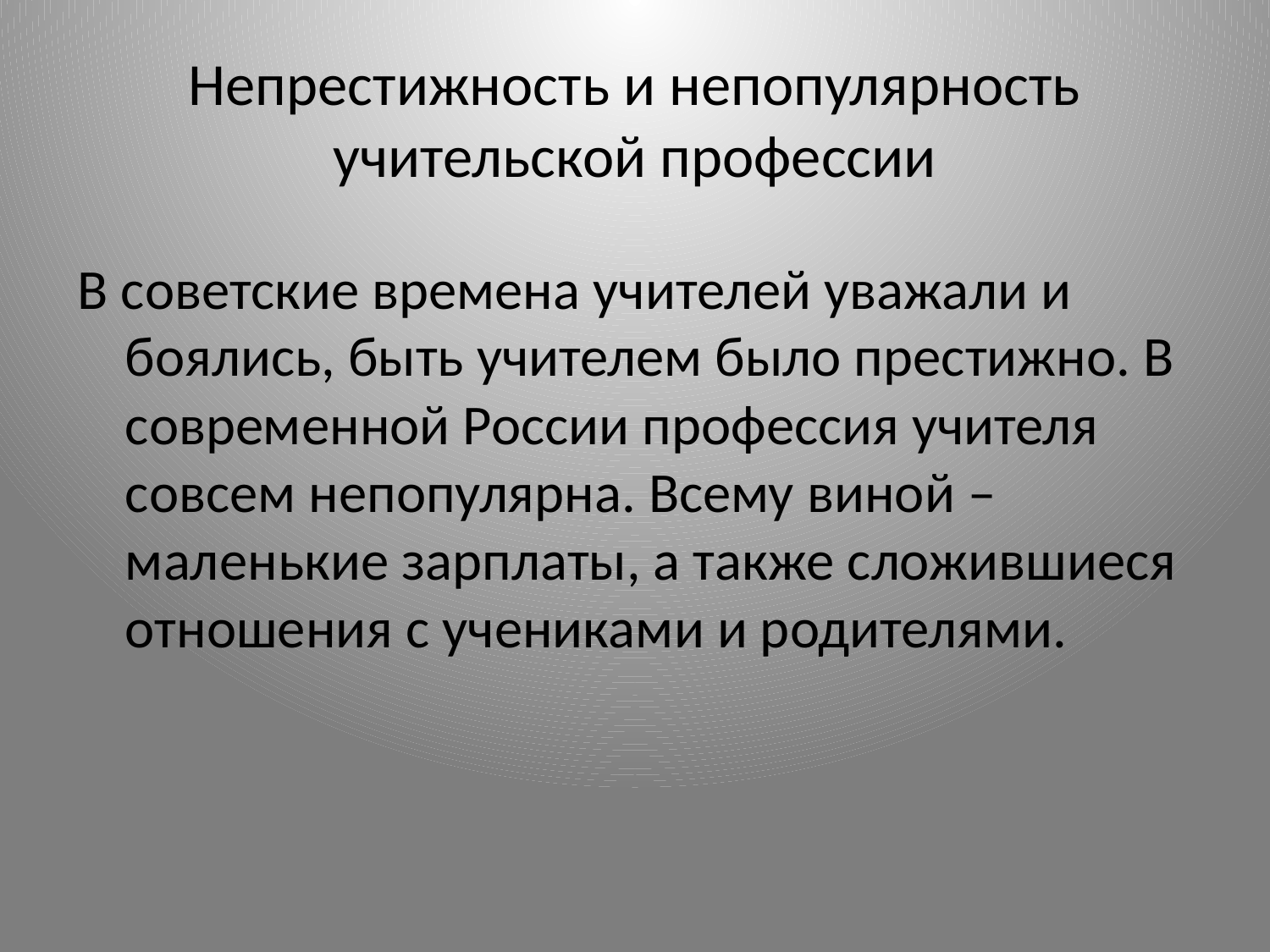

# Непрестижность и непопулярность учительской профессии
В советские времена учителей уважали и боялись, быть учителем было престижно. В современной России профессия учителя совсем непопулярна. Всему виной – маленькие зарплаты, а также сложившиеся отношения с учениками и родителями.